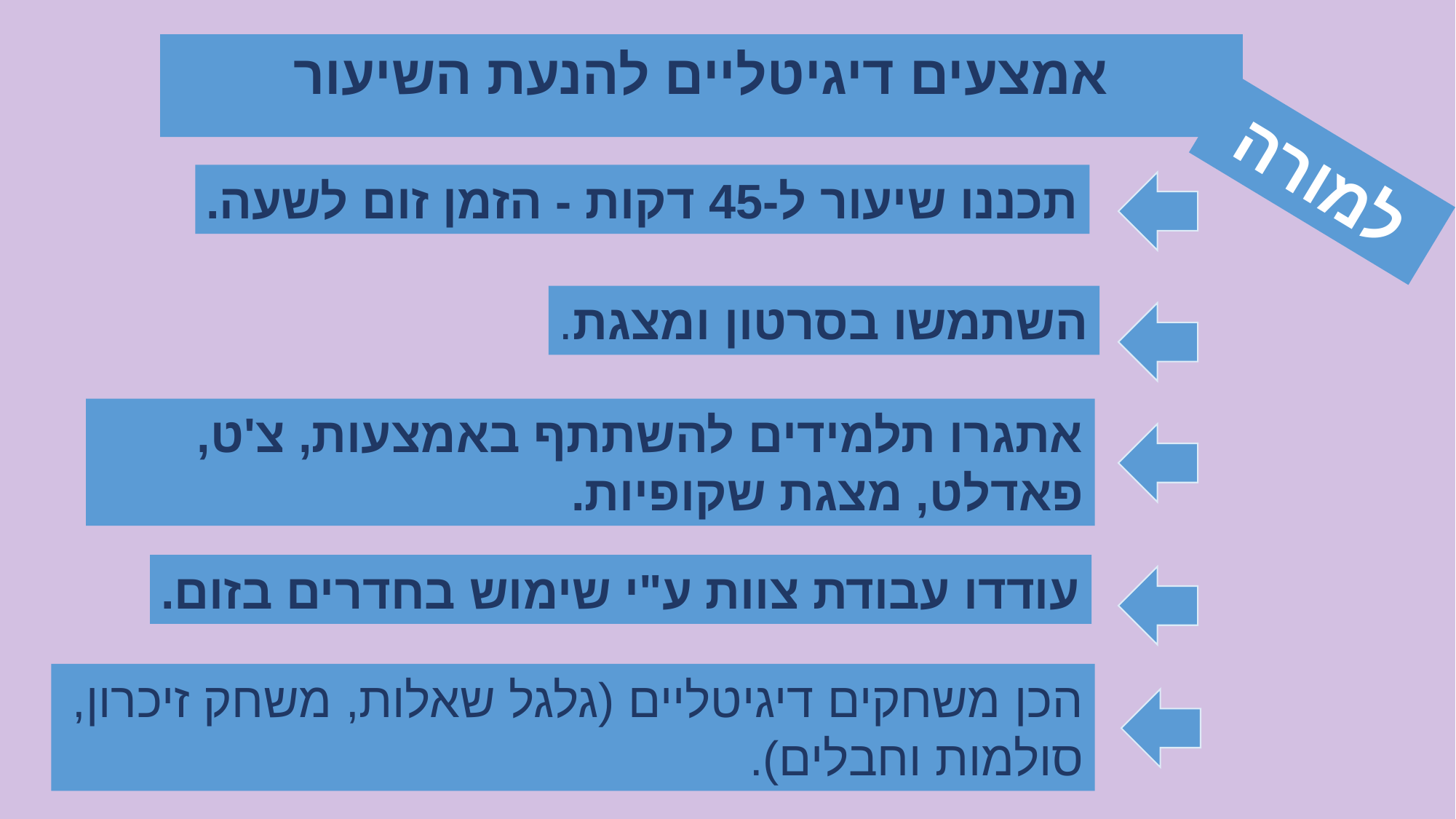

אמצעים דיגיטליים להנעת השיעור
למורה
תכננו שיעור ל-45 דקות - הזמן זום לשעה.

השתמשו בסרטון ומצגת.

אתגרו תלמידים להשתתף באמצעות, צ'ט, פאדלט, מצגת שקופיות.

עודדו עבודת צוות ע"י שימוש בחדרים בזום.

הכן משחקים דיגיטליים (גלגל שאלות, משחק זיכרון, סולמות וחבלים).